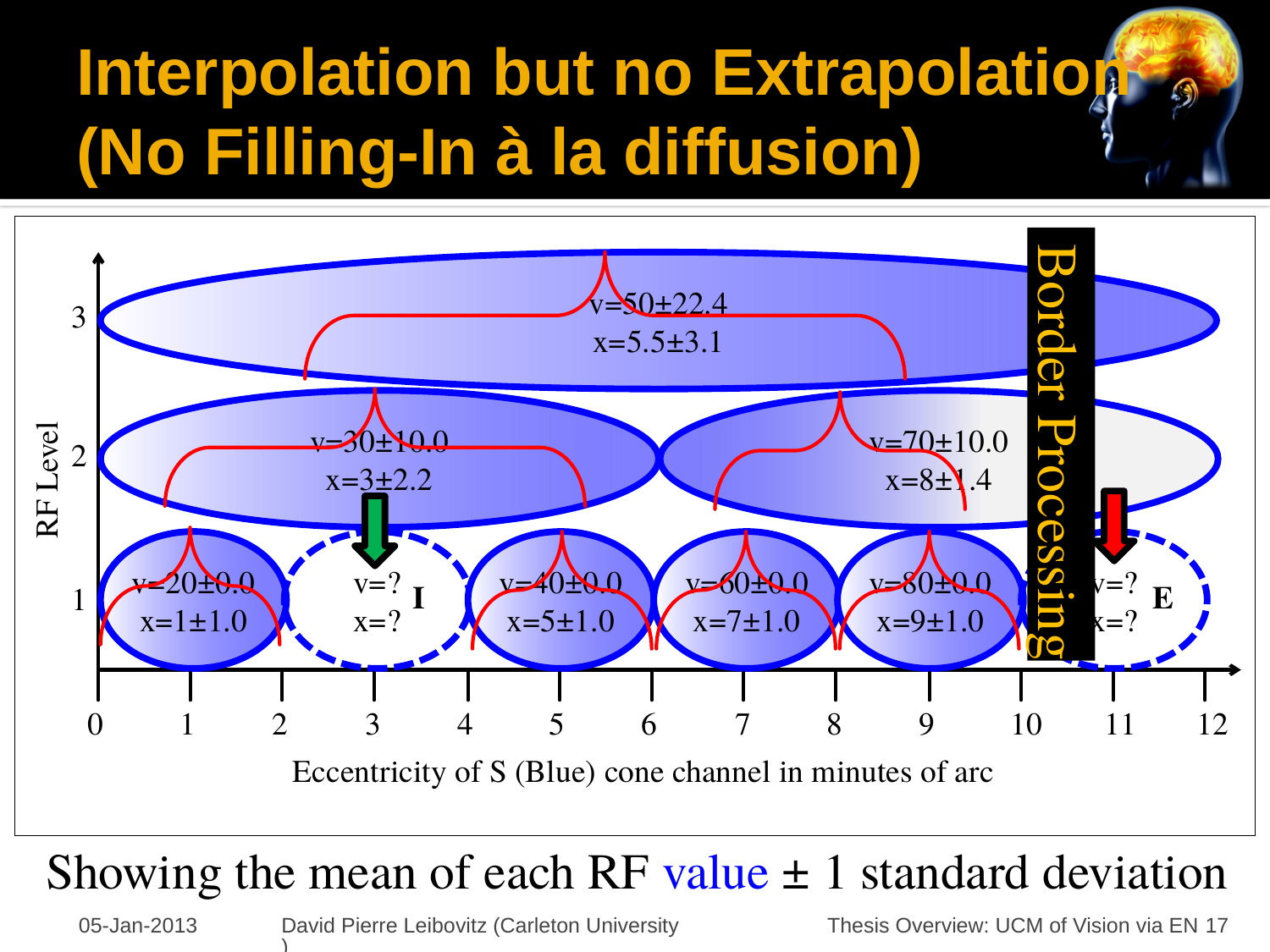

# Interpolation but no Extrapolation (No Filling-In à la diffusion)

v=50±22.4
x=5.5±3.1
3

v=30±10.0
x=3±2.2
v=70±10.0
x=8±1.4
Border Processing
2
RF Level

v=20±0.0
x=1±1.0
v=?
x=?
v=40±0.0
x=5±1.0
v=60±0.0
x=7±1.0
v=80±0.0
x=9±1.0
v=?
x=?
I
E
1
0
1
2
3
4
5
6
7
8
9
10
11
12
Eccentricity of S (Blue) cone channel in minutes of arc
Showing the mean of each RF value ± 1 standard deviation
05-Jan-2013
David Pierre Leibovitz (Carleton University)
Thesis Overview: UCM of Vision via EN 17